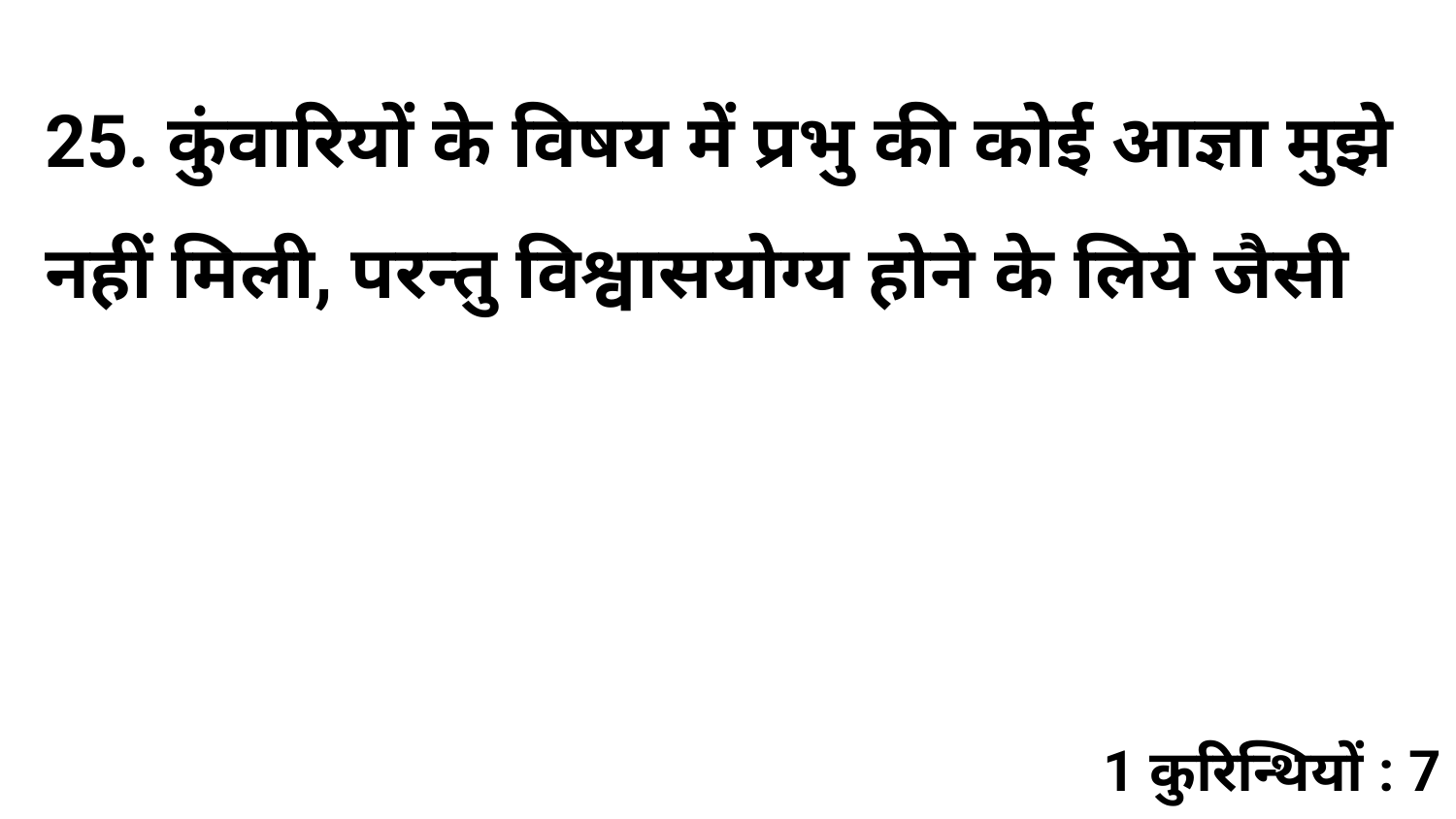

25. कुंवारियों के विषय में प्रभु की कोई आज्ञा मुझे नहीं मिली, परन्तु विश्वासयोग्य होने के लिये जैसी
1 कुरिन्थियों : 7